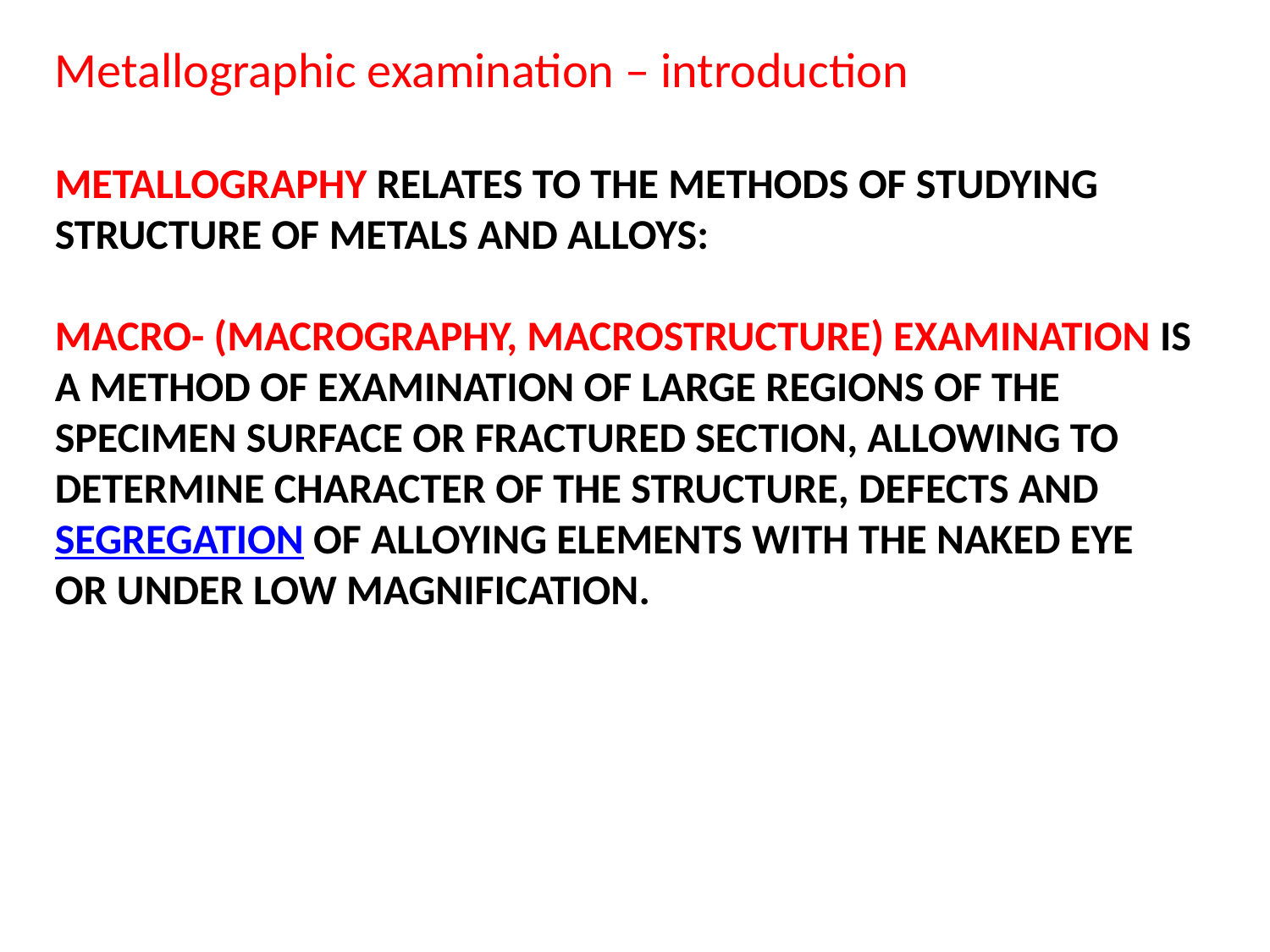

Metallographic examination – introduction

METALLOGRAPHY RELATES TO THE METHODS OF STUDYING STRUCTURE OF METALS AND ALLOYS:

MACRO- (MACROGRAPHY, MACROSTRUCTURE) EXAMINATION IS A METHOD OF EXAMINATION OF LARGE REGIONS OF THE SPECIMEN SURFACE OR FRACTURED SECTION, ALLOWING TO DETERMINE CHARACTER OF THE STRUCTURE, DEFECTS AND SEGREGATION OF ALLOYING ELEMENTS WITH THE NAKED EYE OR UNDER LOW MAGNIFICATION.